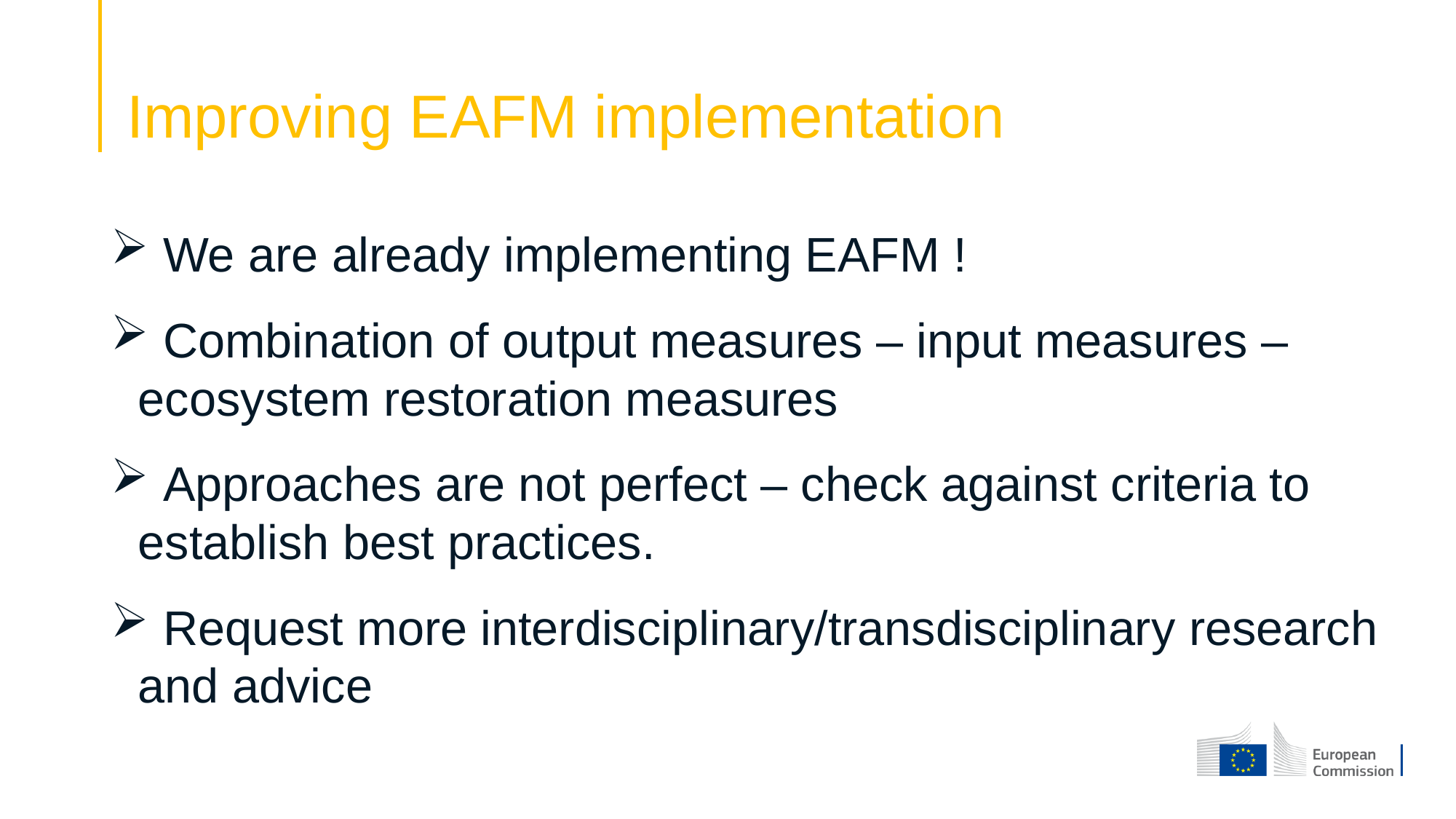

# Improving EAFM implementation
 We are already implementing EAFM !
 Combination of output measures – input measures – ecosystem restoration measures
 Approaches are not perfect – check against criteria to establish best practices.
 Request more interdisciplinary/transdisciplinary research and advice